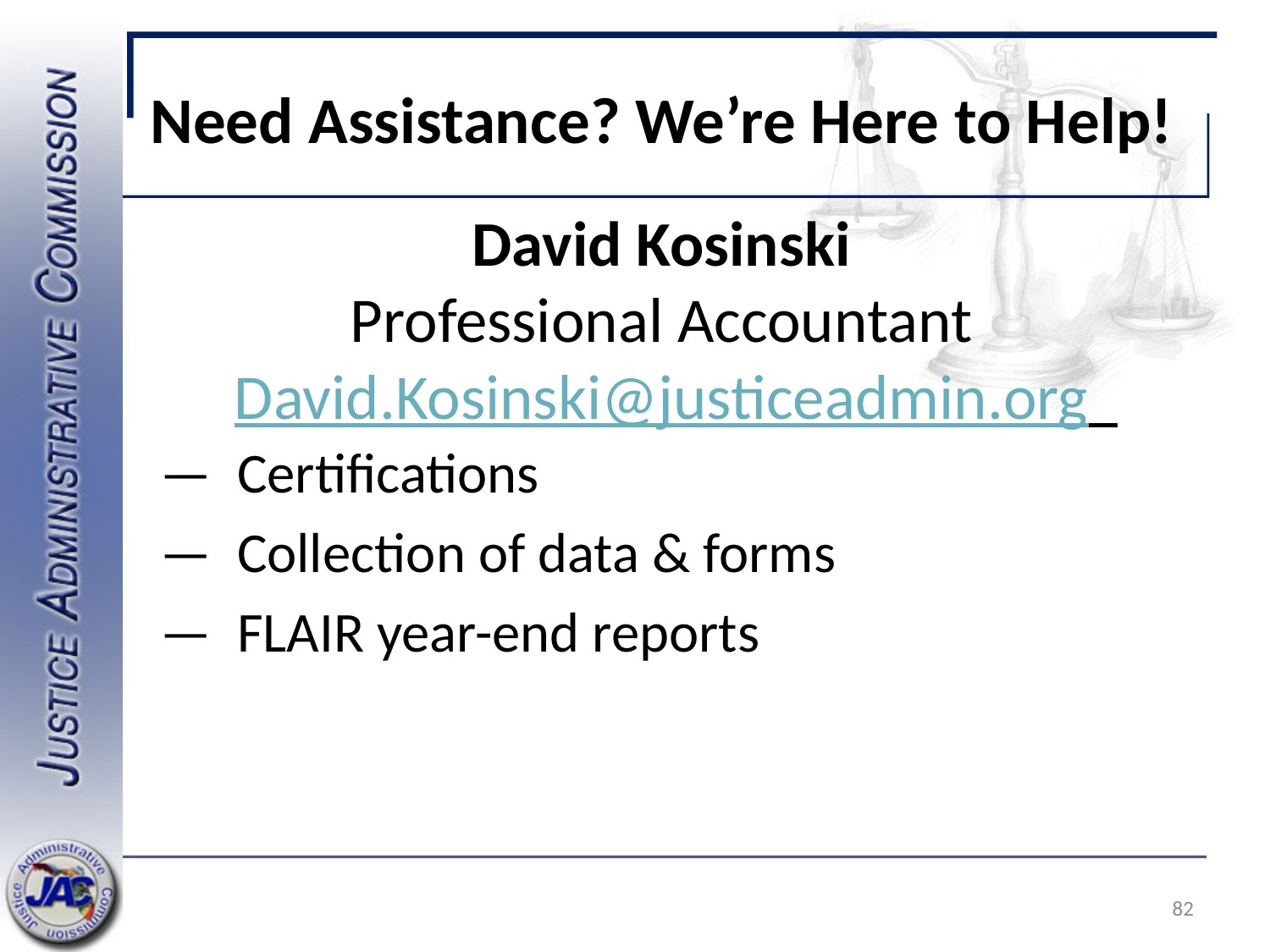

# Need Assistance? We’re Here to Help!
David Kosinski
Professional Accountant
  David.Kosinski@justiceadmin.org

|  | Certifications |
| --- | --- |
|  | Collection of data & forms |
|  | FLAIR year-end reports |
82